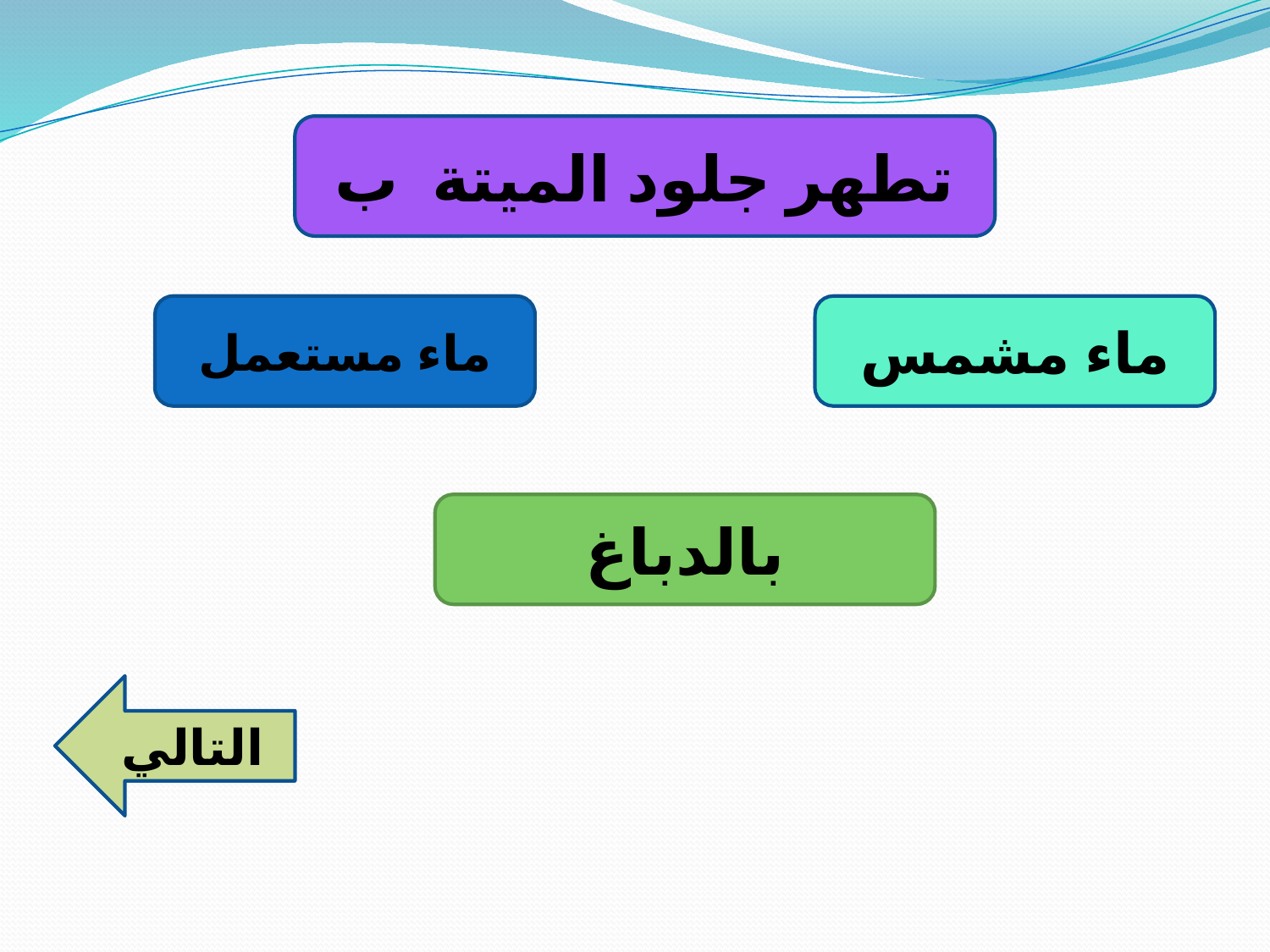

تطهر جلود الميتة  ب
ماء مستعمل
ماء مشمس
بالدباغ
التالي